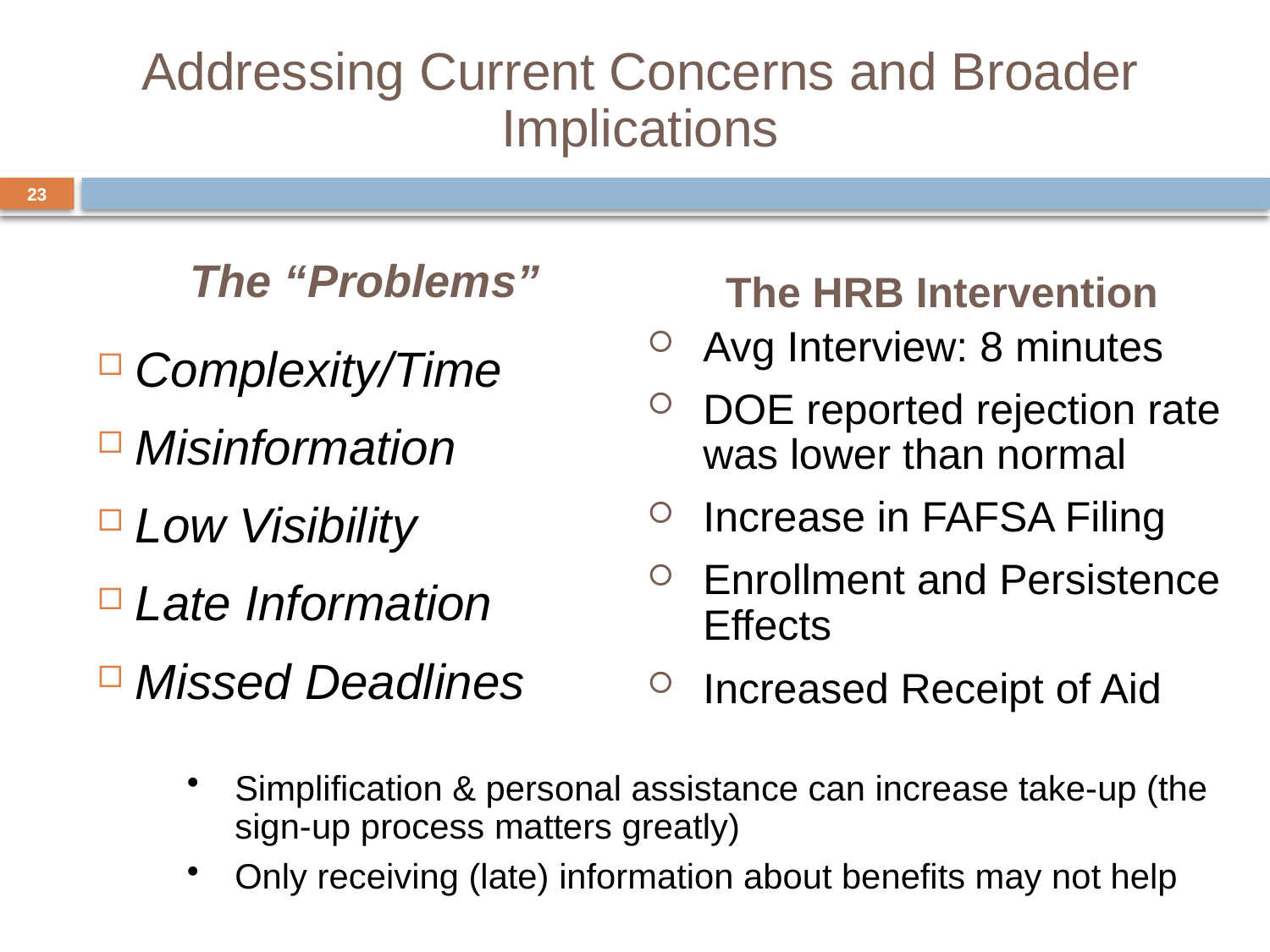

# Addressing Current Concerns and Broader Implications
23

The “Problems”
The HRB Intervention
Avg Interview: 8 minutes
DOE reported rejection rate was lower than normal
Increase in FAFSA Filing
Enrollment and Persistence Effects
Increased Receipt of Aid
Complexity/Time
Misinformation
Low Visibility
Late Information
Missed Deadlines
Simplification & personal assistance can increase take-up (the sign-up process matters greatly)
Only receiving (late) information about benefits may not help